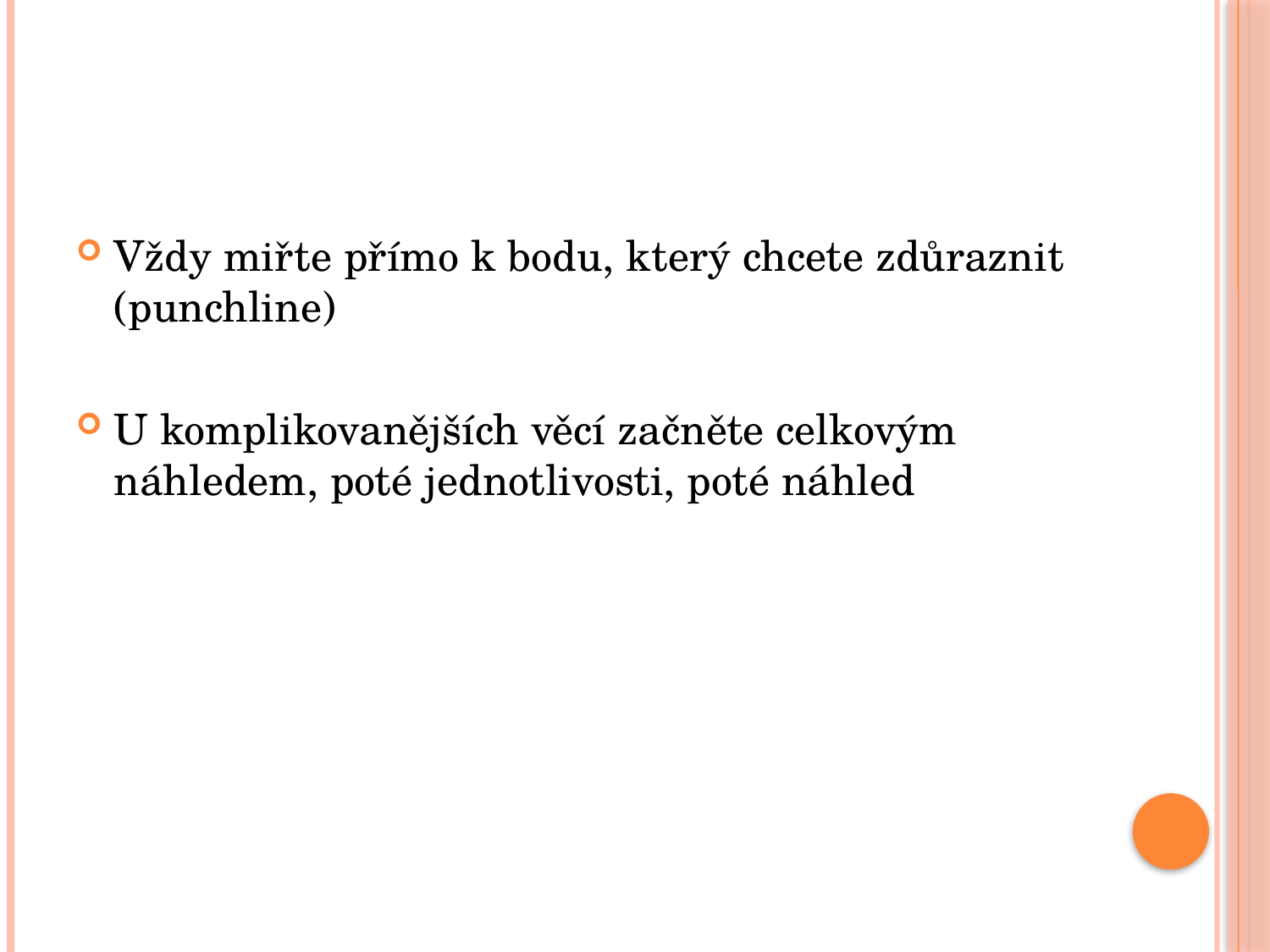

#
Vždy miřte přímo k bodu, který chcete zdůraznit (punchline)

U komplikovanějších věcí začněte celkovým náhledem, poté jednotlivosti, poté náhled